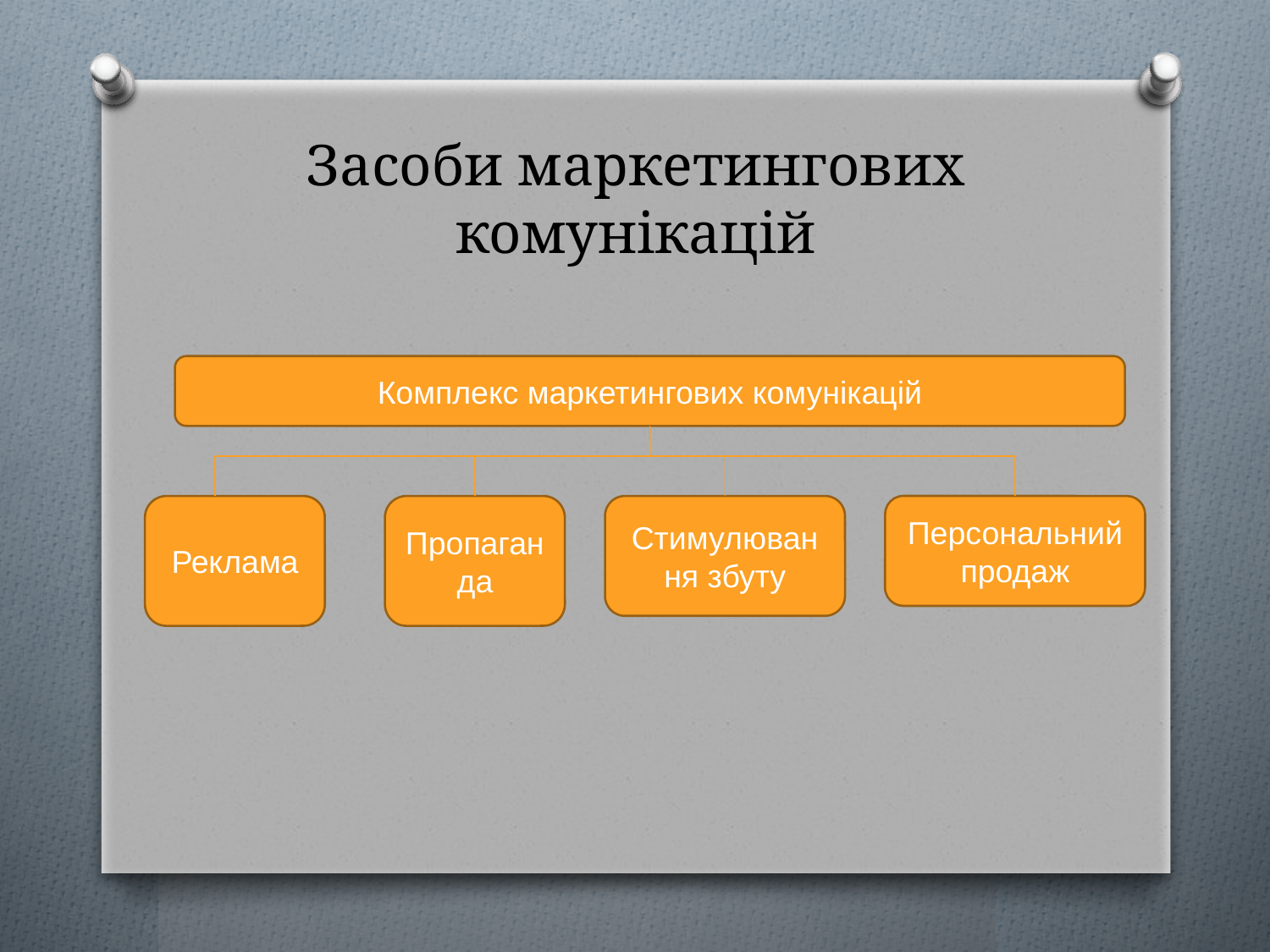

# Засоби маркетингових комунікацій

Комплекс маркетингових комунікацій
Реклама
Пропаганда
Стимулювання збуту
Персональний продаж